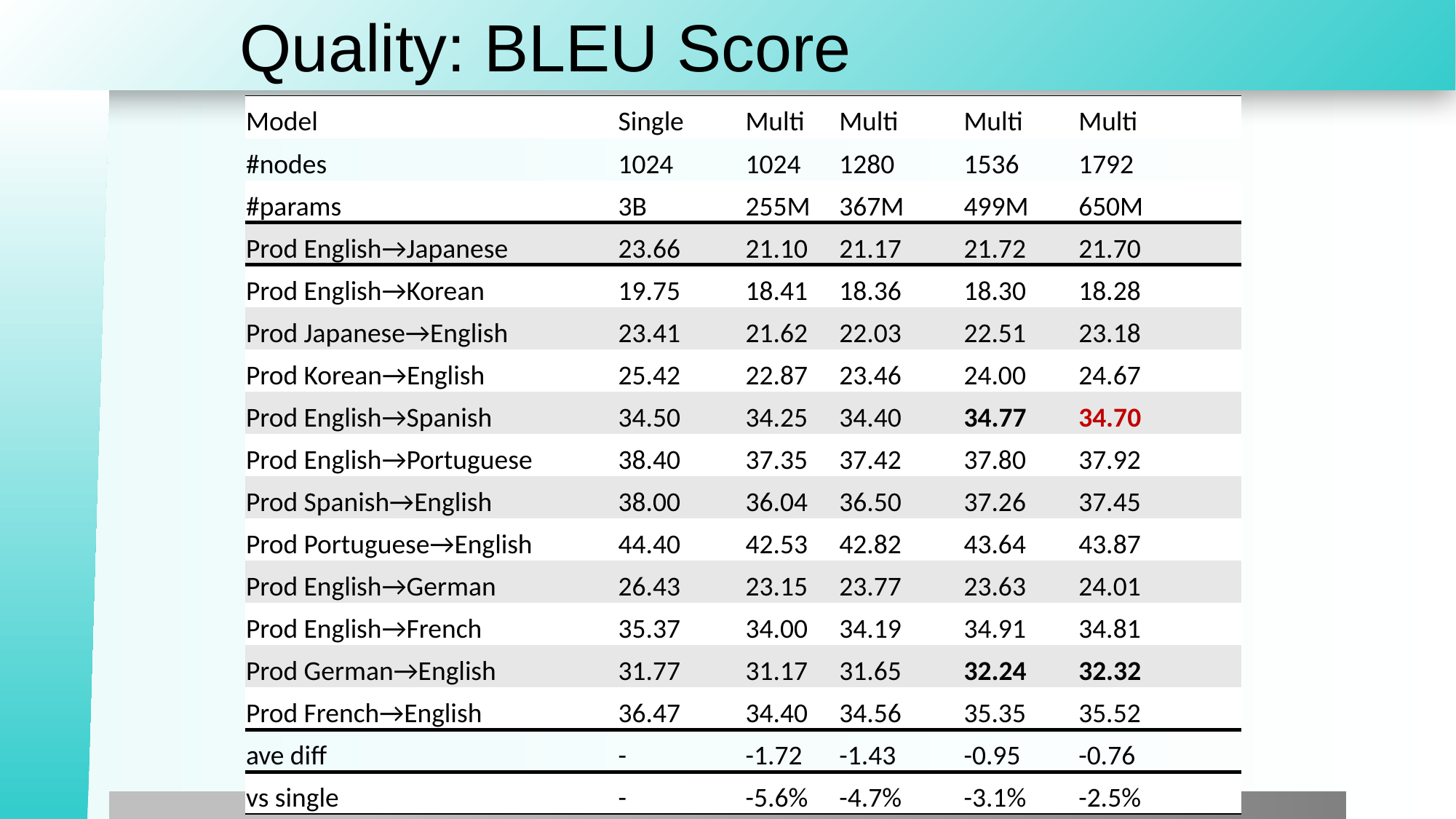

# Quality: BLEU Score
| Model | Single | Multi | Multi | Multi | Multi |
| --- | --- | --- | --- | --- | --- |
| #nodes | 1024 | 1024 | 1280 | 1536 | 1792 |
| #params | 3B | 255M | 367M | 499M | 650M |
| Prod English→Japanese | 23.66 | 21.10 | 21.17 | 21.72 | 21.70 |
| Prod English→Korean | 19.75 | 18.41 | 18.36 | 18.30 | 18.28 |
| Prod Japanese→English | 23.41 | 21.62 | 22.03 | 22.51 | 23.18 |
| Prod Korean→English | 25.42 | 22.87 | 23.46 | 24.00 | 24.67 |
| Prod English→Spanish | 34.50 | 34.25 | 34.40 | 34.77 | 34.70 |
| Prod English→Portuguese | 38.40 | 37.35 | 37.42 | 37.80 | 37.92 |
| Prod Spanish→English | 38.00 | 36.04 | 36.50 | 37.26 | 37.45 |
| Prod Portuguese→English | 44.40 | 42.53 | 42.82 | 43.64 | 43.87 |
| Prod English→German | 26.43 | 23.15 | 23.77 | 23.63 | 24.01 |
| Prod English→French | 35.37 | 34.00 | 34.19 | 34.91 | 34.81 |
| Prod German→English | 31.77 | 31.17 | 31.65 | 32.24 | 32.32 |
| Prod French→English | 36.47 | 34.40 | 34.56 | 35.35 | 35.52 |
| ave diff | - | -1.72 | -1.43 | -0.95 | -0.76 |
| vs single | - | -5.6% | -4.7% | -3.1% | -2.5% |